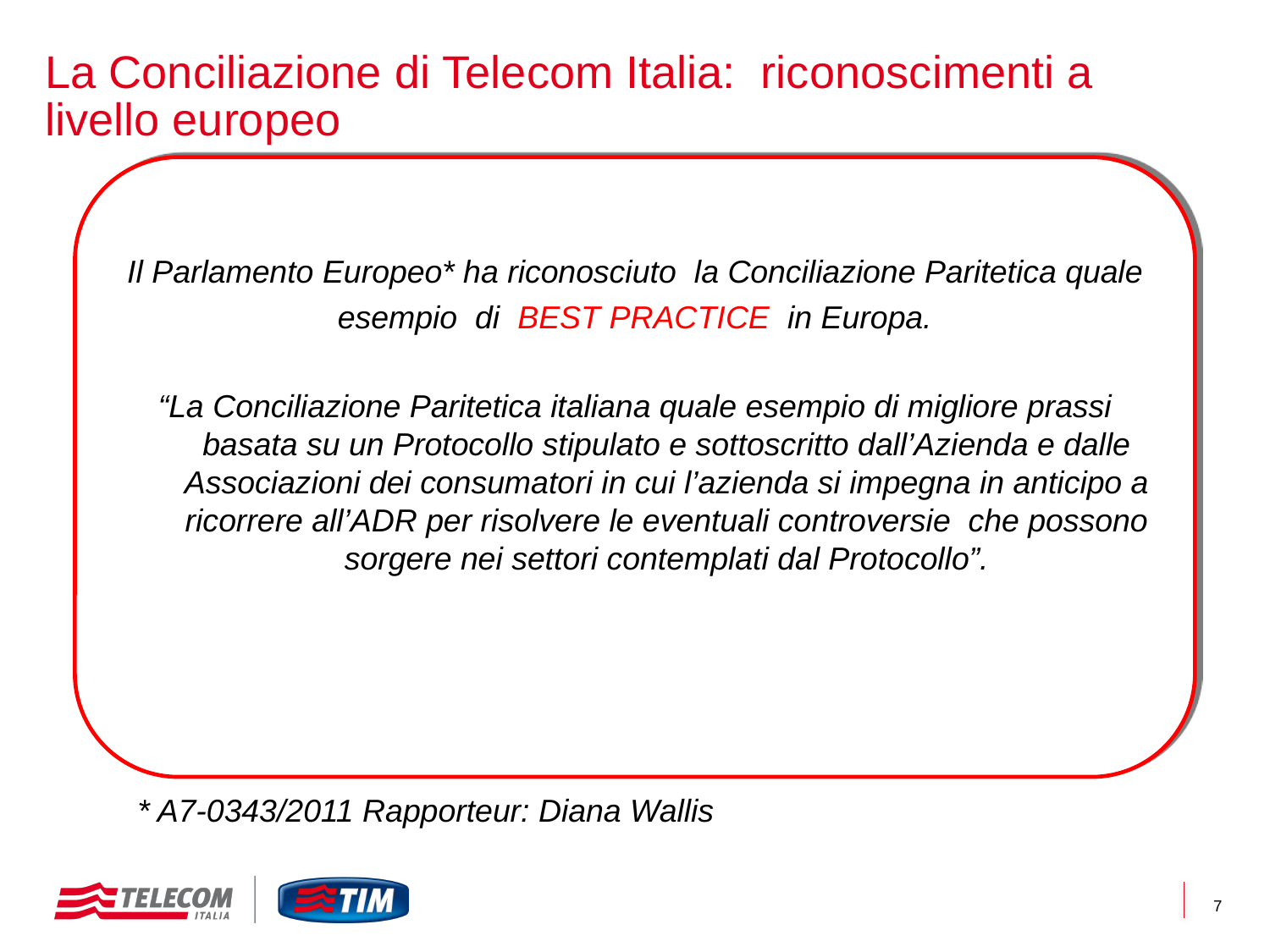

# La Conciliazione di Telecom Italia:  riconoscimenti a livello europeo

Il Parlamento Europeo* ha riconosciuto  la Conciliazione Paritetica quale esempio  di  BEST PRACTICE  in Europa.

“La Conciliazione Paritetica italiana quale esempio di migliore prassi basata su un Protocollo stipulato e sottoscritto dall’Azienda e dalle Associazioni dei consumatori in cui l’azienda si impegna in anticipo a ricorrere all’ADR per risolvere le eventuali controversie  che possono sorgere nei settori contemplati dal Protocollo”.

* A7-0343/2011 Rapporteur: Diana Wallis